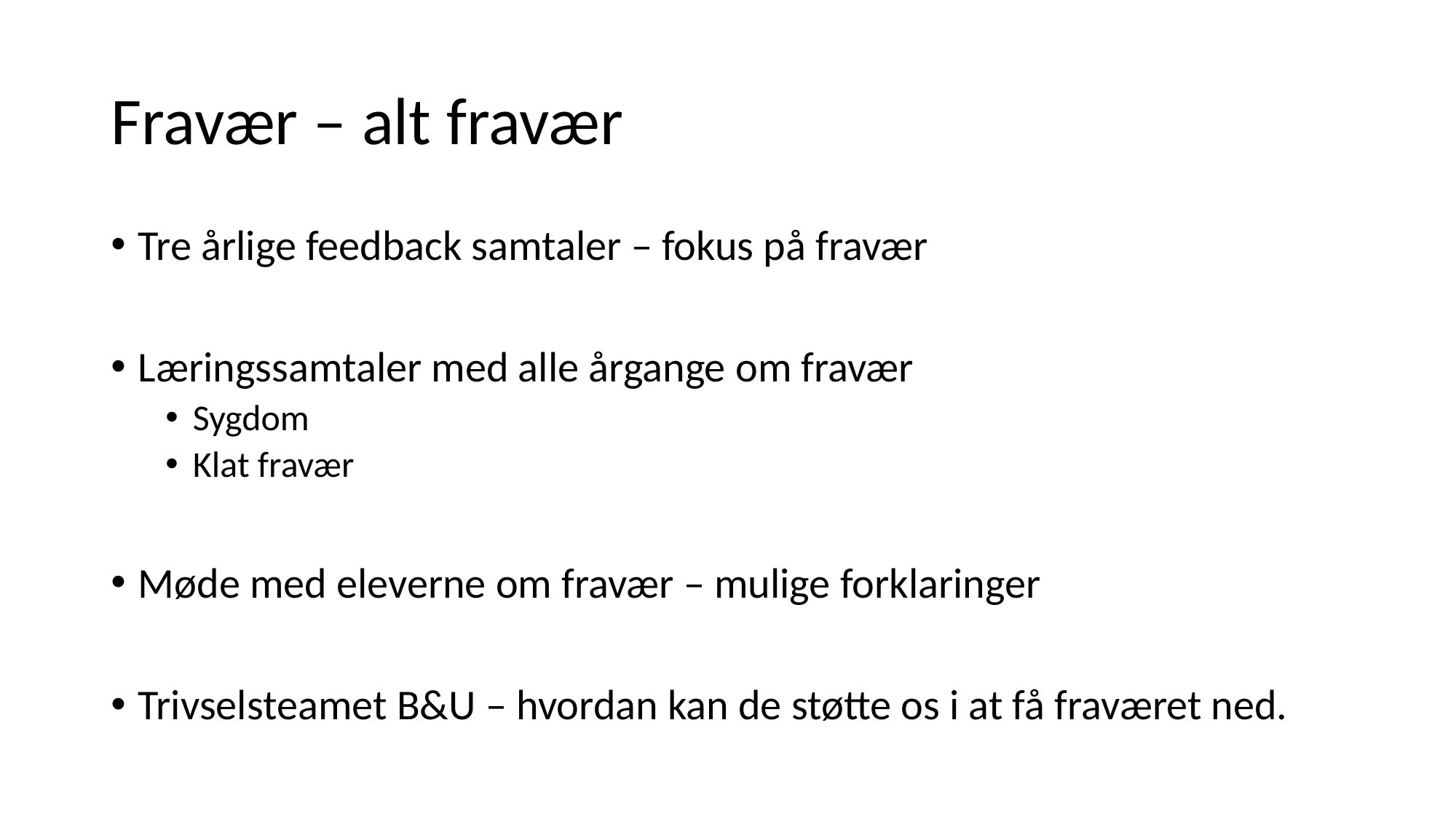

# Fravær – alt fravær
Tre årlige feedback samtaler – fokus på fravær

Læringssamtaler med alle årgange om fravær
Sygdom
Klat fravær

Møde med eleverne om fravær – mulige forklaringer

Trivselsteamet B&U – hvordan kan de støtte os i at få fraværet ned.